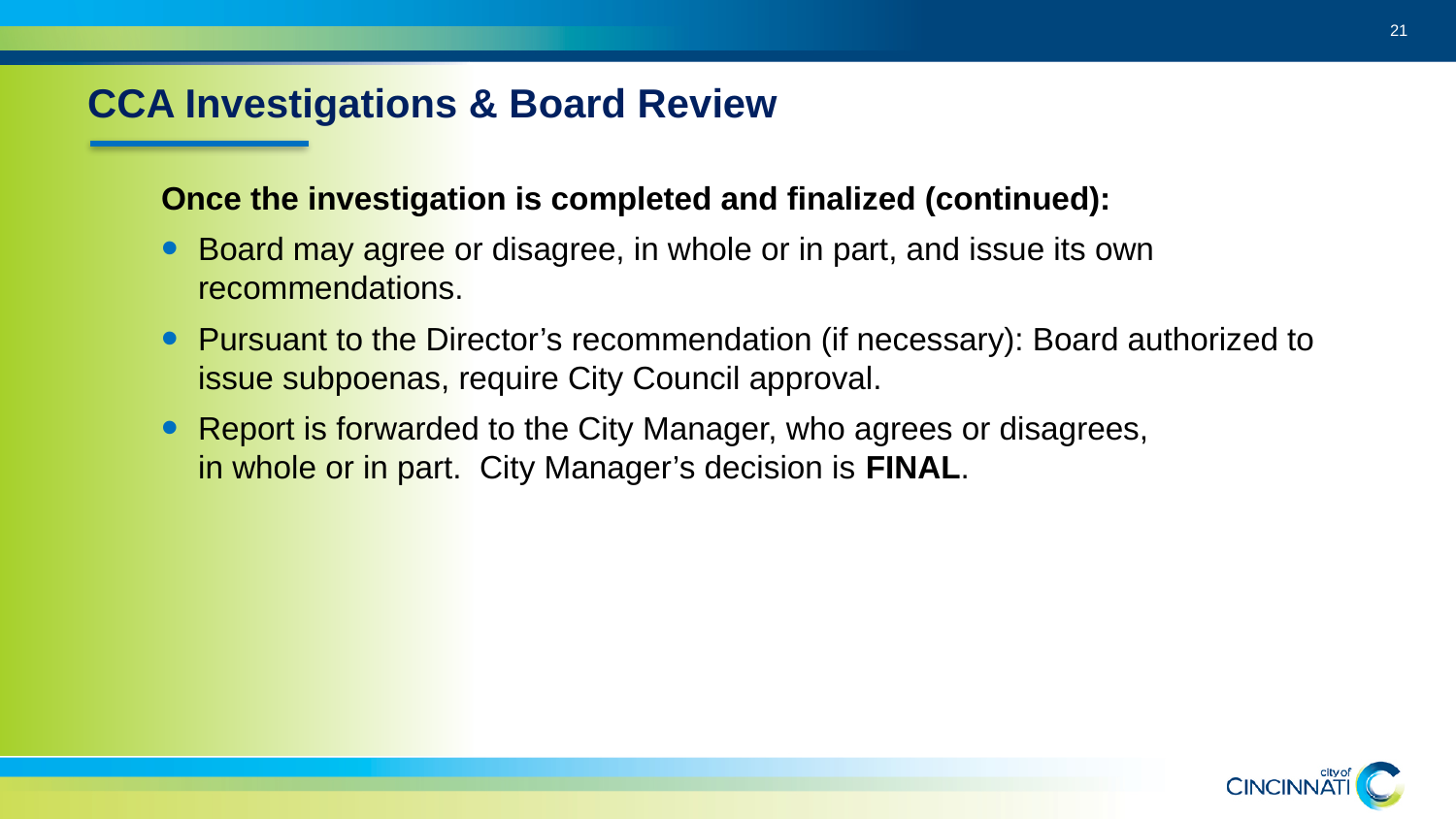

21

CCA Investigations & Board Review
Once the investigation is completed and finalized (continued):
Board may agree or disagree, in whole or in part, and issue its own recommendations.
Pursuant to the Director’s recommendation (if necessary): Board authorized to issue subpoenas, require City Council approval.
Report is forwarded to the City Manager, who agrees or disagrees,
in whole or in part.  City Manager’s decision is FINAL.